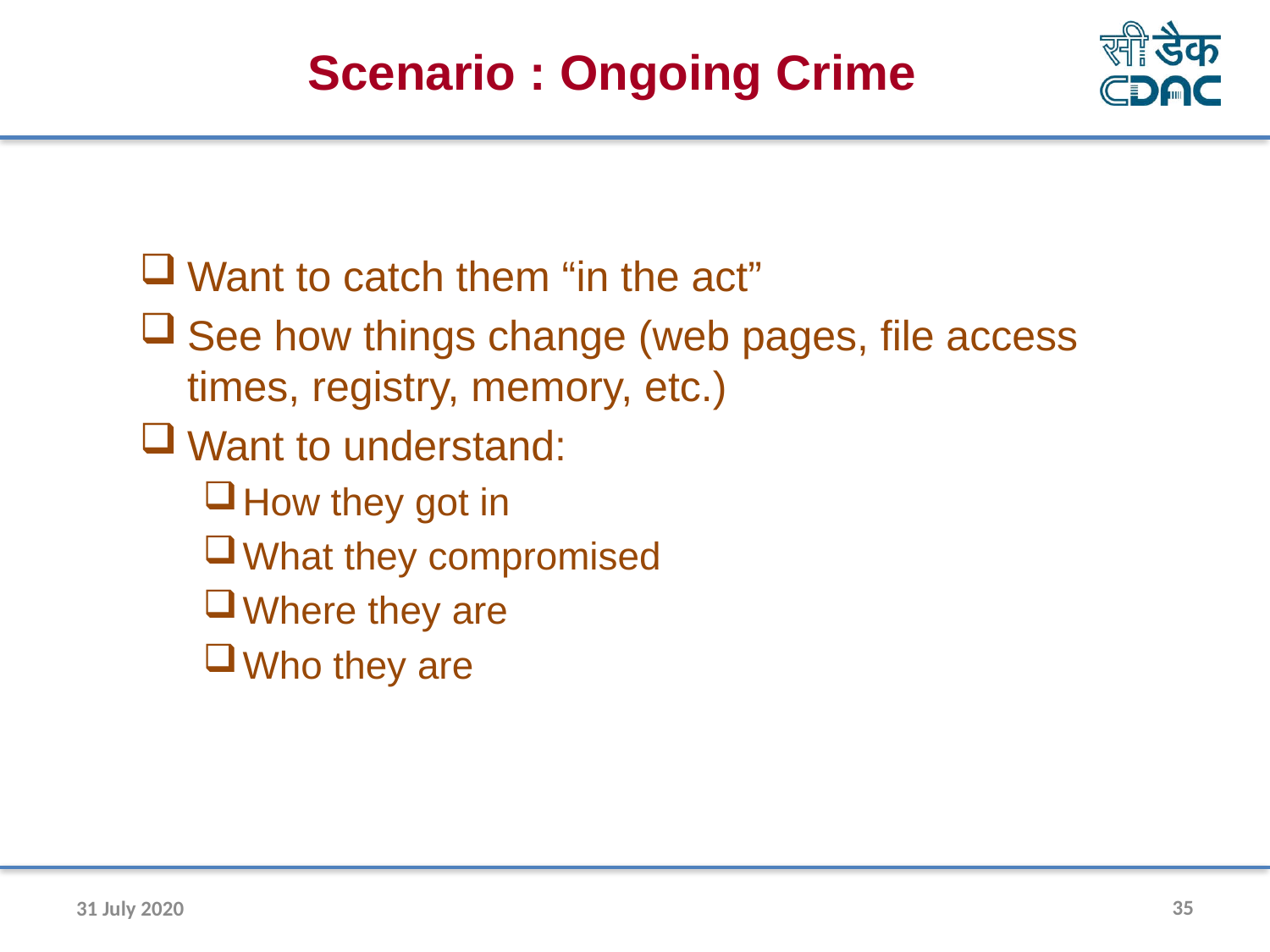

Scenario : Ongoing Crime
Want to catch them “in the act”
See how things change (web pages, file access times, registry, memory, etc.)
Want to understand:
How they got in
What they compromised
Where they are
Who they are

31 July 2020
35